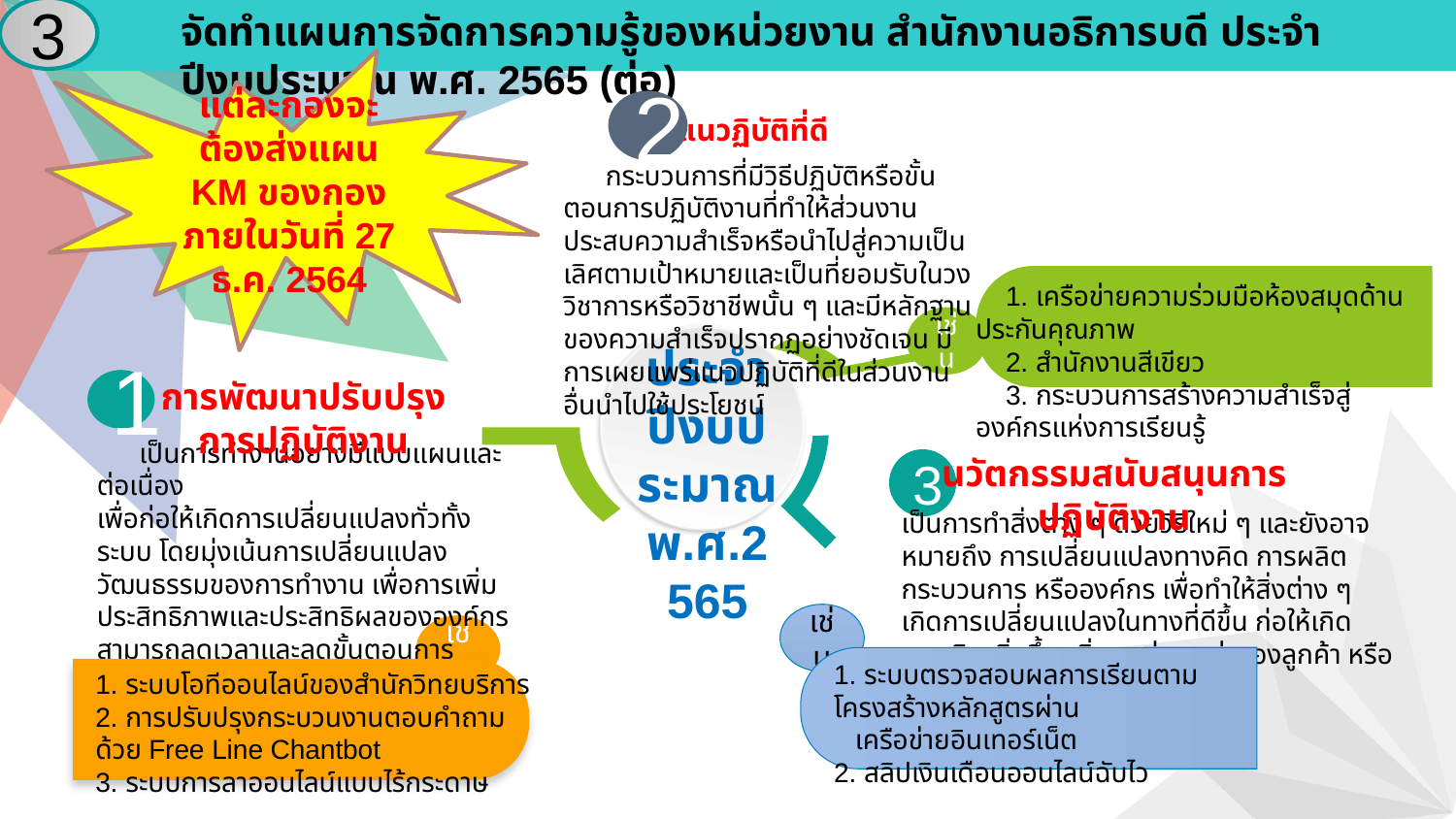

3
จัดทำแผนการจัดการความรู้ของหน่วยงาน สำนักงานอธิการบดี ประจำปีงบประมาณ พ.ศ. 2565 (ต่อ)
แต่ละกองจะต้องส่งแผน KM ของกอง ภายในวันที่ 27 ธ.ค. 2564
2

แนวฏิบัติที่ดี
      กระบวนการที่มีวิธีปฏิบัติหรือขั้นตอนการปฏิบัติงานที่ทำให้ส่วนงานประสบความสำเร็จหรือนำไปสู่ความเป็นเลิศตามเป้าหมายและเป็นที่ยอมรับในวงวิชาการหรือวิชาชีพนั้น ๆ และมีหลักฐานของความสำเร็จปรากฏอย่างชัดเจน มีการเผยแพร่แนวปฏิบัติที่ดีในส่วนงานอื่นนำไปใช้ประโยชน์
    1. เครือข่ายความร่วมมือห้องสมุดด้านประกันคุณภาพ
    2. สำนักงานสีเขียว
    3. กระบวนการสร้างความสำเร็จสู่องค์กรแห่งการเรียนรู้

เช่น

3
เช่น
เช่น
ประจำปีงบประมาณ พ.ศ.2565
การพัฒนาปรับปรุงการปฏิบัติงาน
      เป็นการทำงานอย่างมีแบบแผนและต่อเนื่อง
เพื่อก่อให้เกิดการเปลี่ยนแปลงทั่วทั้งระบบ โดยมุ่งเน้นการเปลี่ยนแปลงวัฒนธรรมของการทำงาน เพื่อการเพิ่มประสิทธิภาพและประสิทธิผลขององค์กร สามารถลดเวลาและลดขั้นตอนการดำเนินงานได้อย่างเป็นรูปธรรม
1
นวัตกรรมสนับสนุนการปฏิบัติงาน
เป็นการทำสิ่งต่าง ๆ ด้วยวิธีใหม่ ๆ และยังอาจหมายถึง การเปลี่ยนแปลงทางคิด การผลิต กระบวนการ หรือองค์กร เพื่อทำให้สิ่งต่าง ๆ เกิดการเปลี่ยนแปลงในทางที่ดีขึ้น ก่อให้เกิดผลผลิตเพิ่มขึ้น เพิ่มมูลค่า มูลค่าของลูกค้า หรือมูลค่าของผู้ผลิต

1. ระบบตรวจสอบผลการเรียนตามโครงสร้างหลักสูตรผ่าน
   เครือข่ายอินเทอร์เน็ต
2. สลิปเงินเดือนออนไลน์ฉับไว

1. ระบบโอทีออนไลน์ของสำนักวิทยบริการ
2. การปรับปรุงกระบวนงานตอบคำถามด้วย Free Line Chantbot
3. ระบบการลาออนไลน์แบบไร้กระดาษ

12